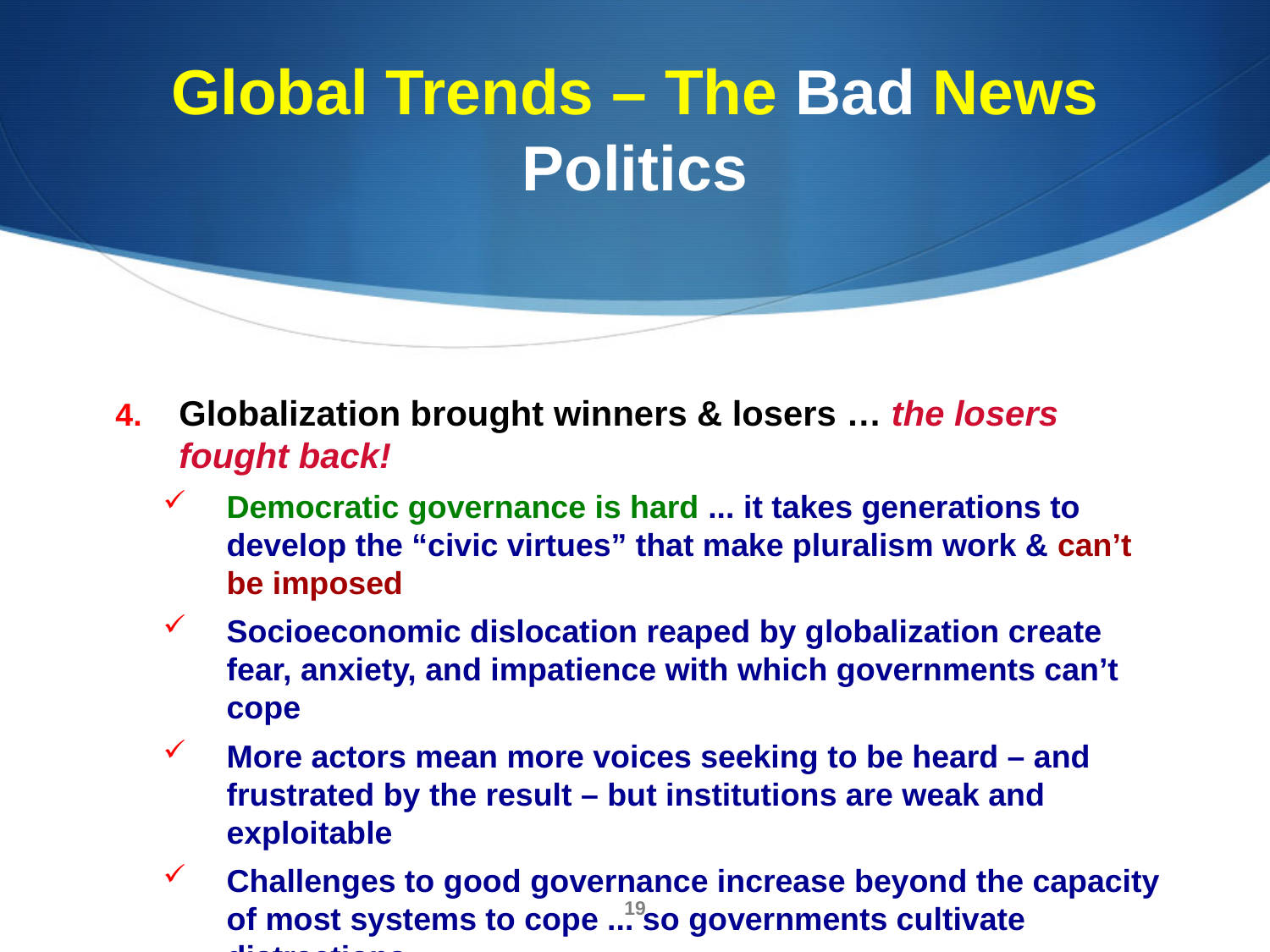

# Global Trends – The Bad News Politics
Globalization brought winners & losers … the losers fought back!
Democratic governance is hard ... it takes generations to develop the “civic virtues” that make pluralism work & can’t be imposed
Socioeconomic dislocation reaped by globalization create fear, anxiety, and impatience with which governments can’t cope
More actors mean more voices seeking to be heard – and frustrated by the result – but institutions are weak and exploitable
Challenges to good governance increase beyond the capacity of most systems to cope ... so governments cultivate distractions
Result – persistent rise of autocratic models of governance, notions of “illiberal democracy” as populism increases

19